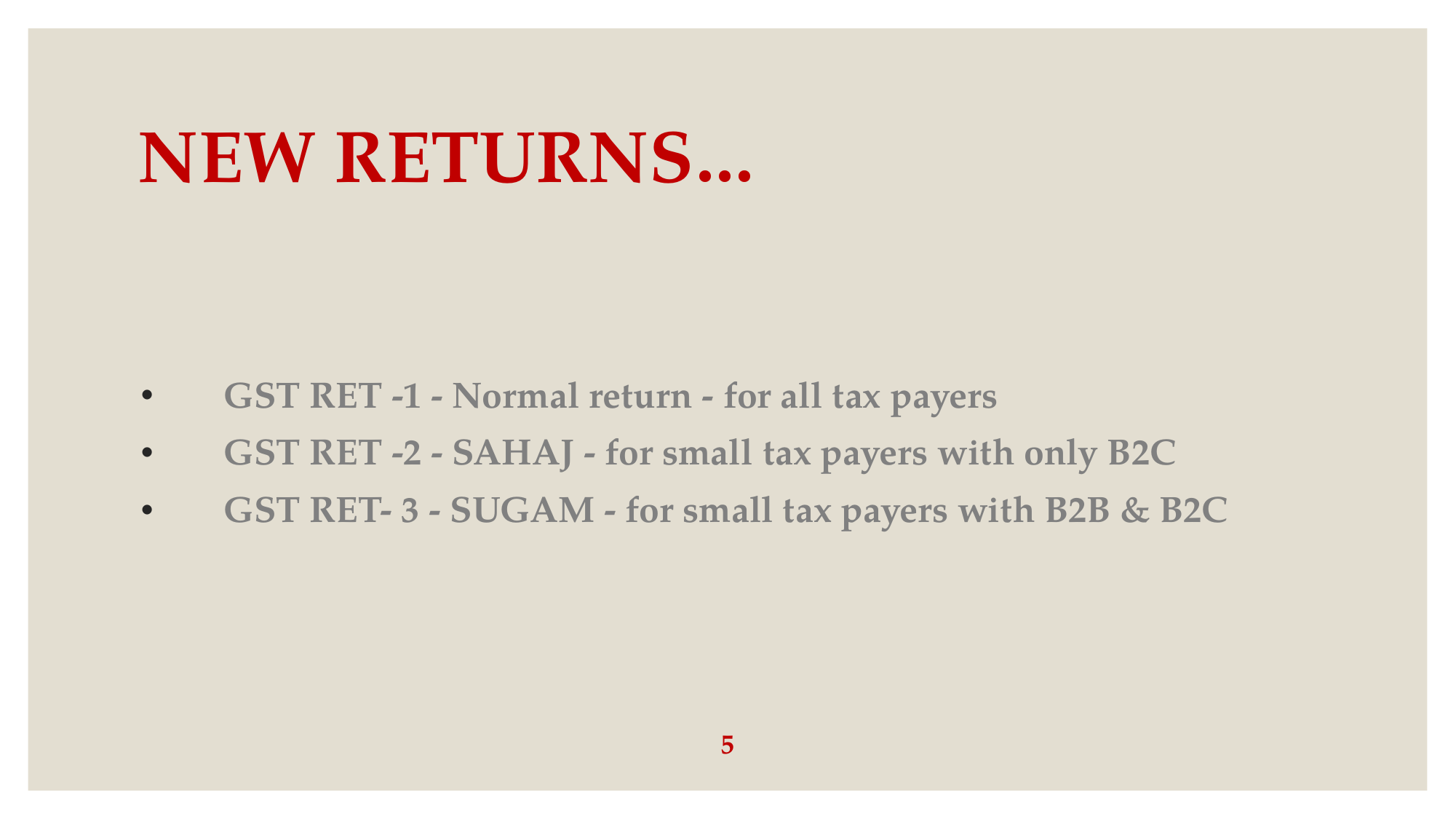

# NEW RETURNS…

GST RET -1 - Normal return - for all tax payers
GST RET -2 - SAHAJ - for small tax payers with only B2C
GST RET- 3 - SUGAM - for small tax payers with B2B & B2C

5